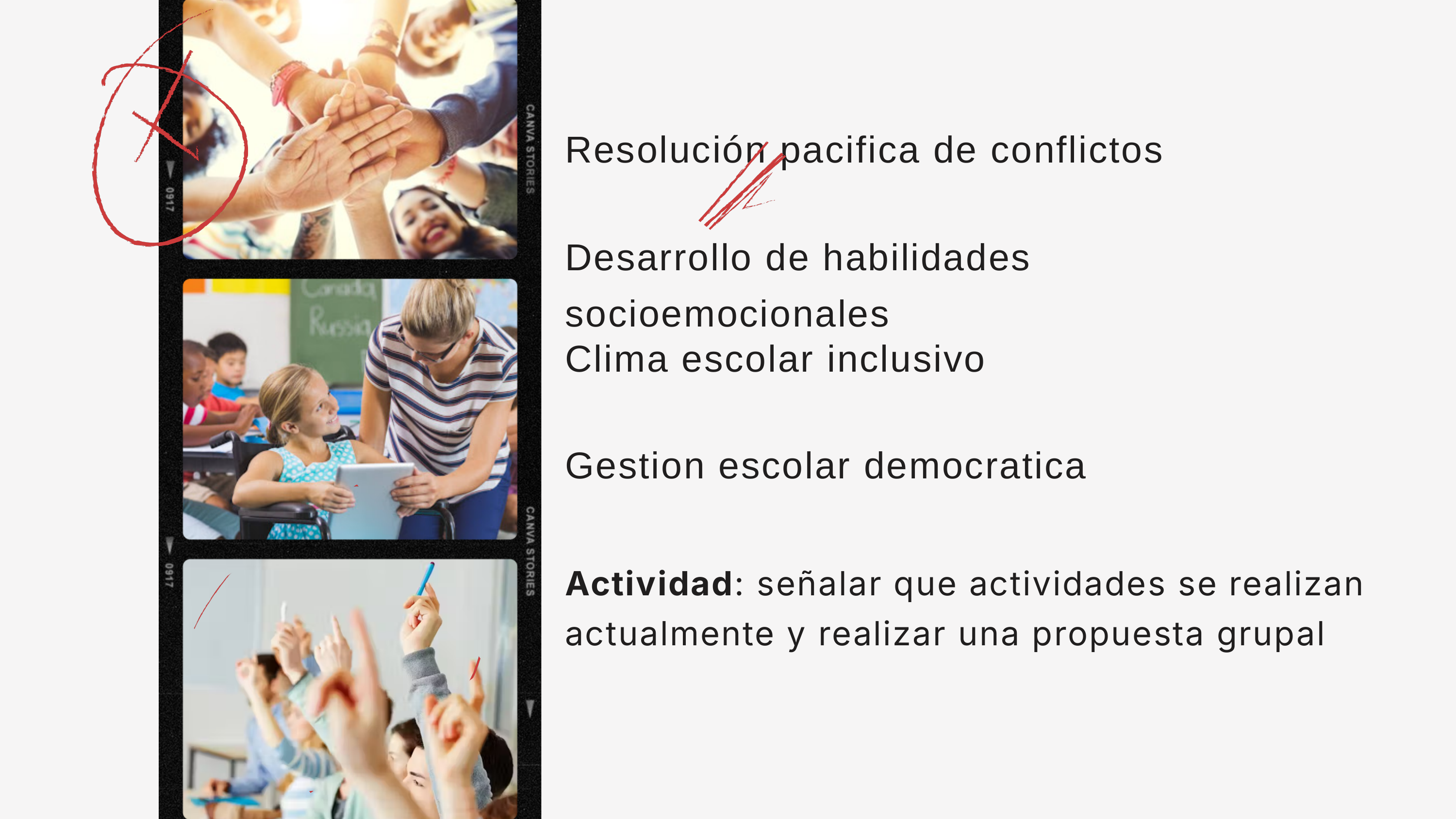

Resolución pacifica de conflictos

Desarrollo de habilidades socioemocionales
Clima escolar inclusivo
Gestion escolar democratica

Actividad: señalar que actividades se realizan actualmente y realizar una propuesta grupal